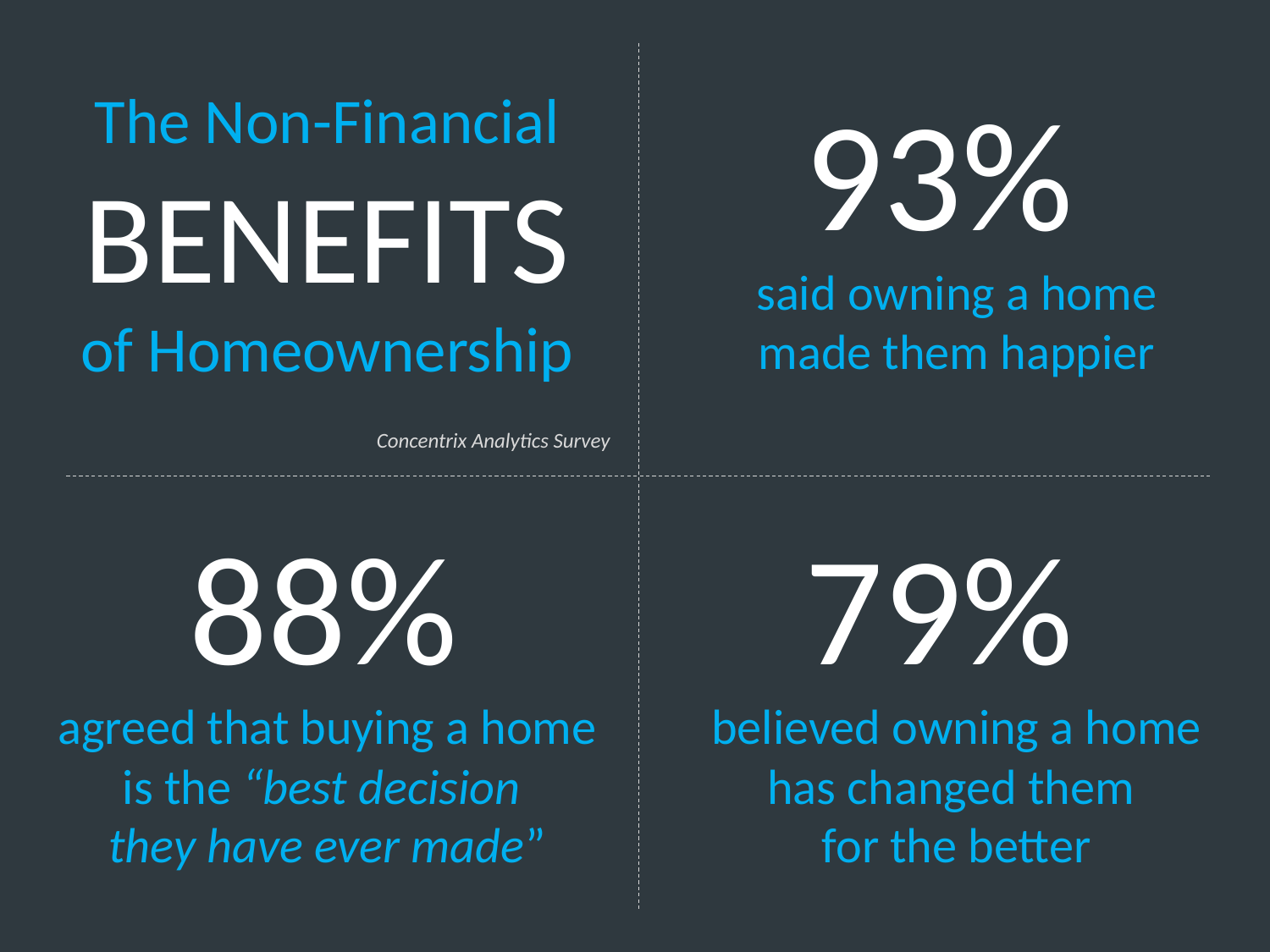

93%
said owning a home made them happier
The Non-Financial BENEFITS
of Homeownership
Concentrix Analytics Survey
88%
agreed that buying a home is the “best decision
they have ever made”
79%
believed owning a home has changed them
for the better